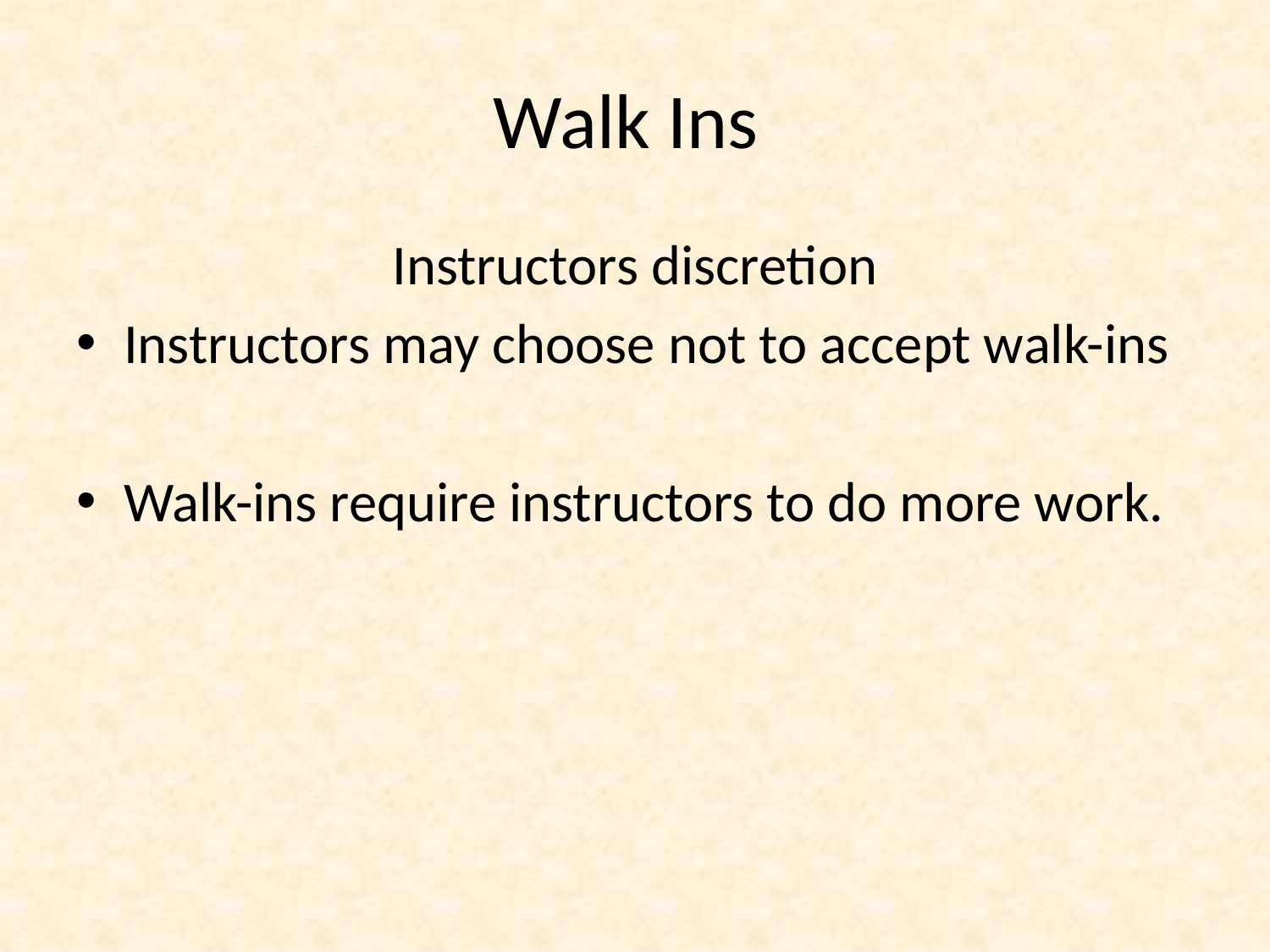

# Walk Ins
Instructors discretion
Instructors may choose not to accept walk-ins

Walk-ins require instructors to do more work.